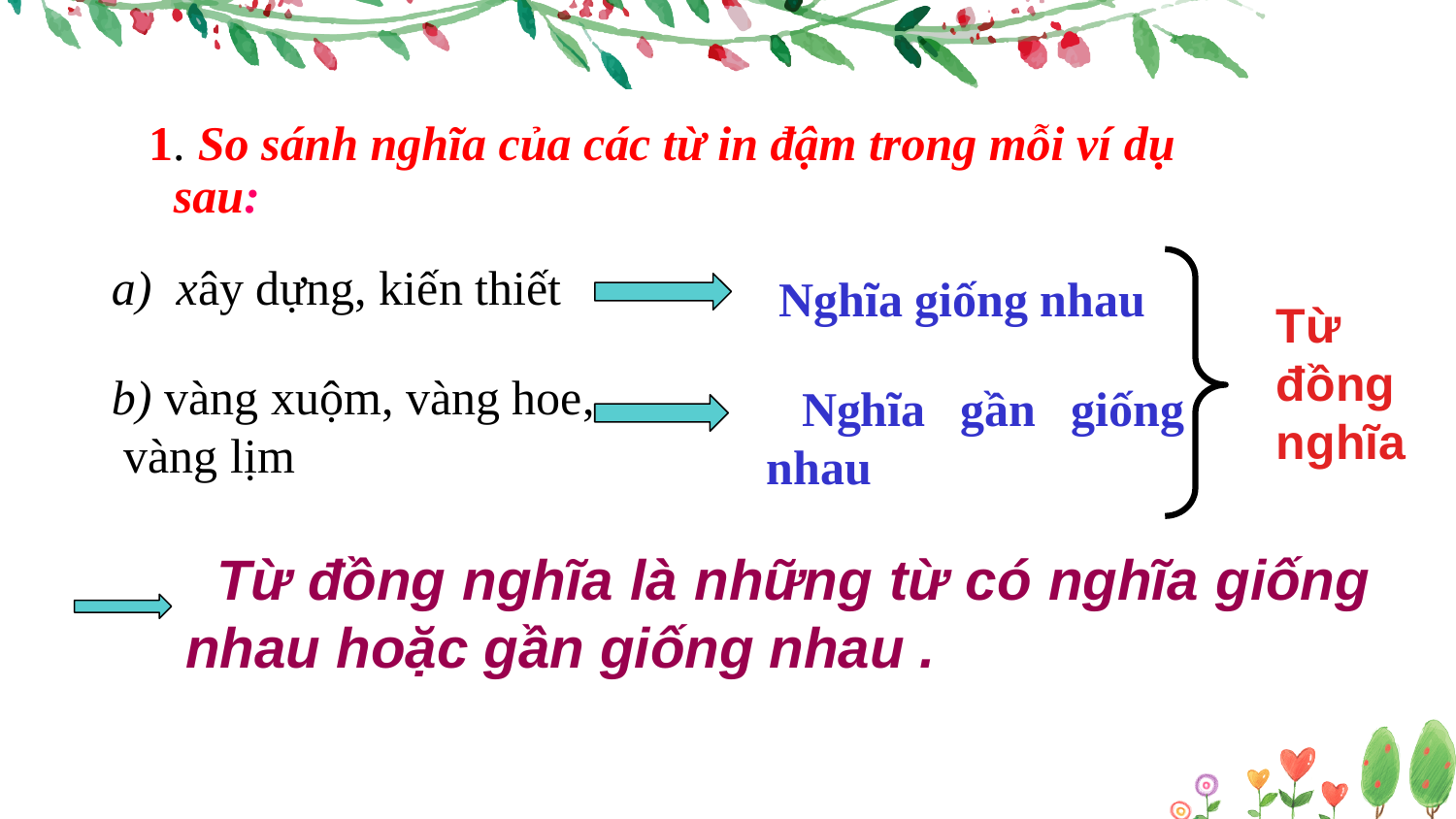

1. So sánh nghĩa của các từ in đậm trong mỗi ví dụ sau:

a)  xây dựng, kiến thiết

  Nghĩa giống nhau

Từ
đồng
nghĩa

b) vàng xuộm, vàng hoe,
 vàng lịm
 Nghĩa gần giống nhau

  Từ đồng nghĩa là những từ có nghĩa giống nhau hoặc gần giống nhau .